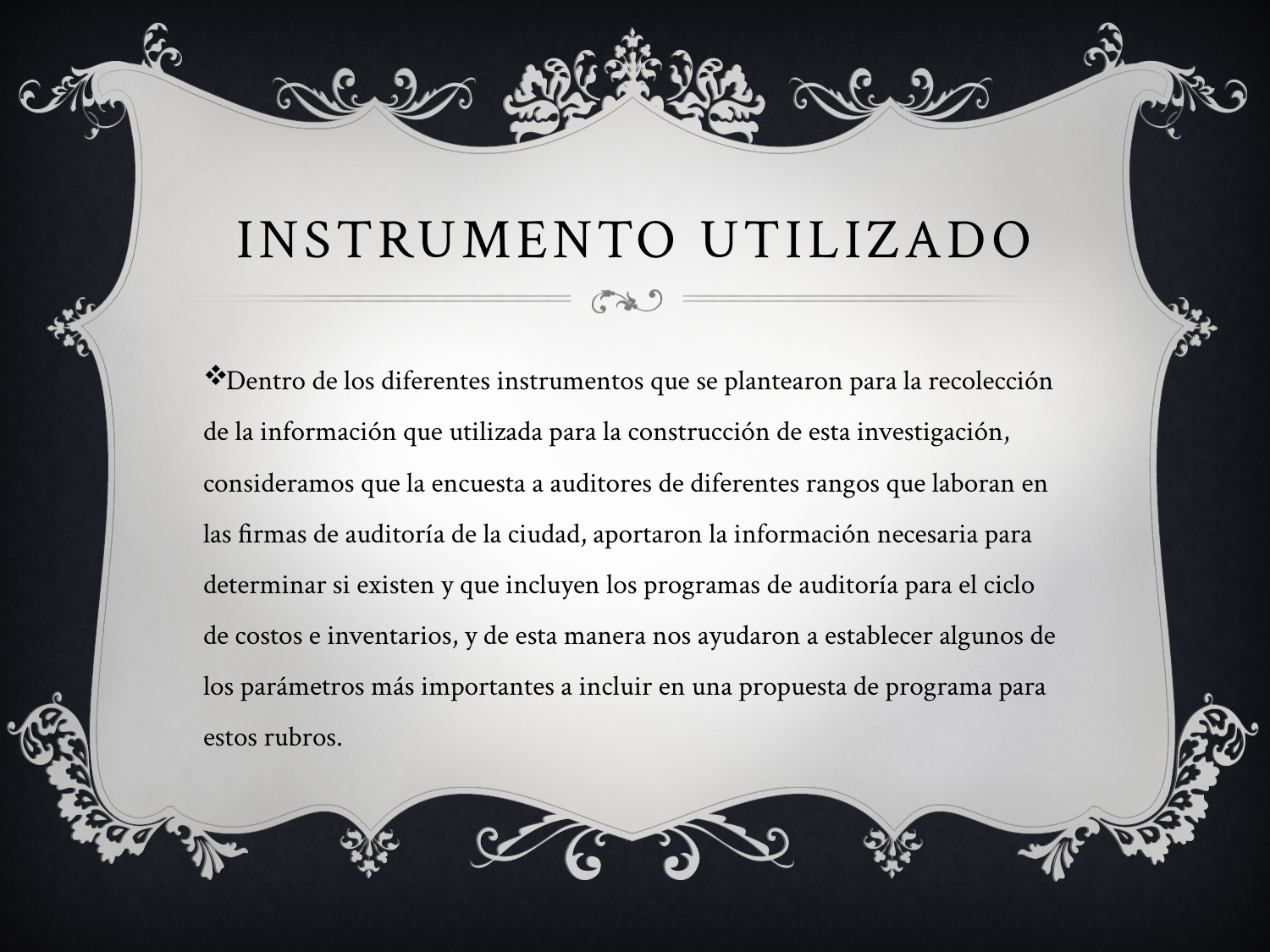

# Instrumento utilizado
Dentro de los diferentes instrumentos que se plantearon para la recolección de la información que utilizada para la construcción de esta investigación, consideramos que la encuesta a auditores de diferentes rangos que laboran en las firmas de auditoría de la ciudad, aportaron la información necesaria para determinar si existen y que incluyen los programas de auditoría para el ciclo de costos e inventarios, y de esta manera nos ayudaron a establecer algunos de los parámetros más importantes a incluir en una propuesta de programa para estos rubros.